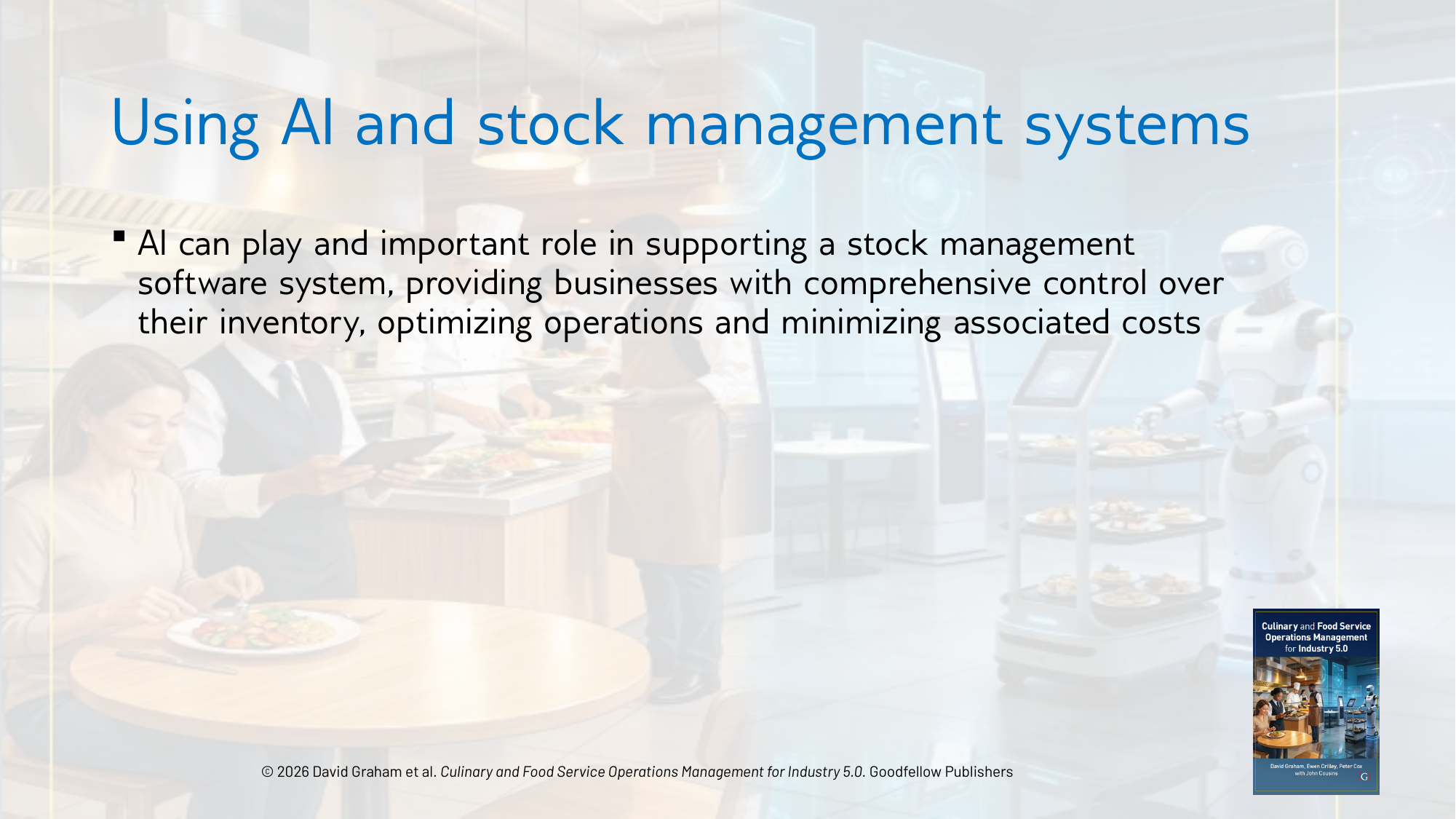

# Using AI and stock management systems
AI can play and important role in supporting a stock management software system, providing businesses with comprehensive control over their inventory, optimizing operations and minimizing associated costs
© 2026 David Graham et al. Culinary and Food Service Operations Management for Industry 5.0. Goodfellow Publishers